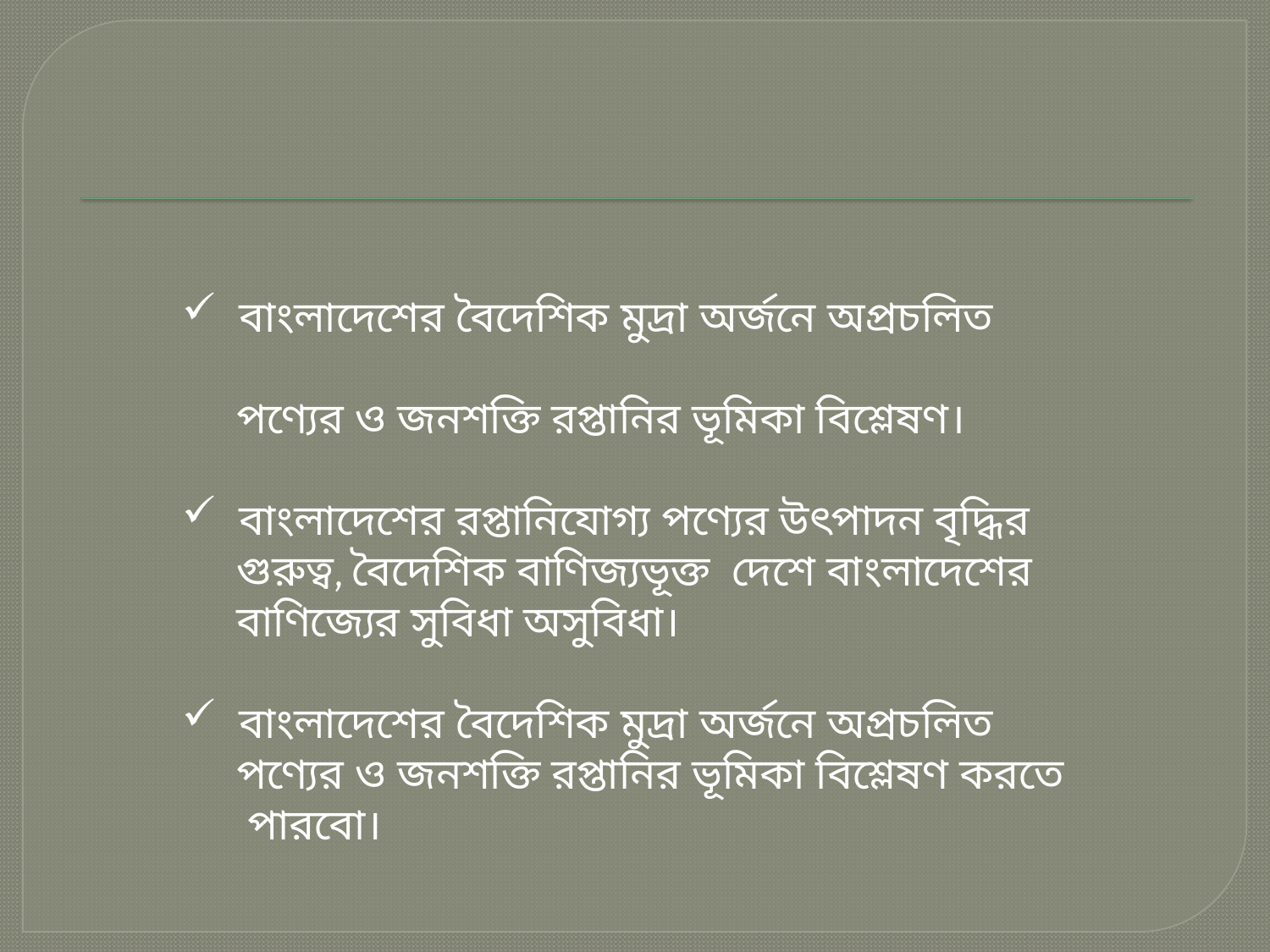

বাংলাদেশের বৈদেশিক মুদ্রা অর্জনে অপ্রচলিত
     পণ্যের ও জনশক্তি রপ্তানির ভূমিকা বিশ্লেষণ।

  বাংলাদেশের রপ্তানিযোগ্য পণ্যের উৎপাদন বৃদ্ধির
     গুরুত্ব, বৈদেশিক বাণিজ্যভূক্ত  দেশে বাংলাদেশের
     বাণিজ্যের সুবিধা অসুবিধা।

  বাংলাদেশের বৈদেশিক মুদ্রা অর্জনে অপ্রচলিত
     পণ্যের ও জনশক্তি রপ্তানির ভূমিকা বিশ্লেষণ করতে
      পারবো।